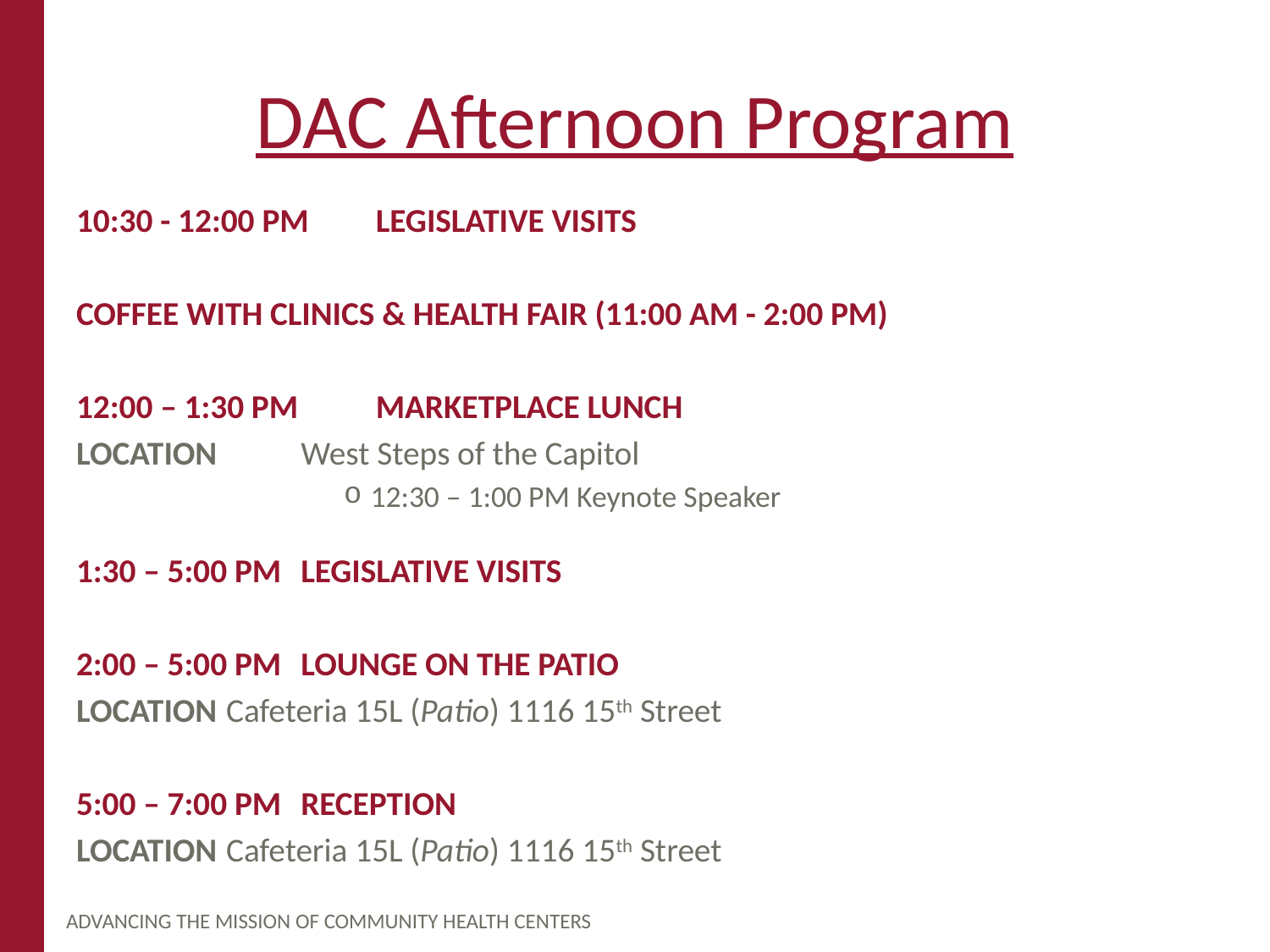

# DAC Afternoon Program
10:30 - 12:00 PM 	LEGISLATIVE VISITS

COFFEE WITH CLINICS & HEALTH FAIR (11:00 AM - 2:00 PM)

12:00 – 1:30 PM 	MARKETPLACE LUNCH
LOCATION 		 	West Steps of the Capitol
12:30 – 1:00 PM Keynote Speaker

1:30 – 5:00 PM 		LEGISLATIVE VISITS

2:00 – 5:00 PM		LOUNGE ON THE PATIO
LOCATION 			Cafeteria 15L (Patio) 1116 15th Street

5:00 – 7:00 PM  	RECEPTION
LOCATION 			Cafeteria 15L (Patio) 1116 15th Street